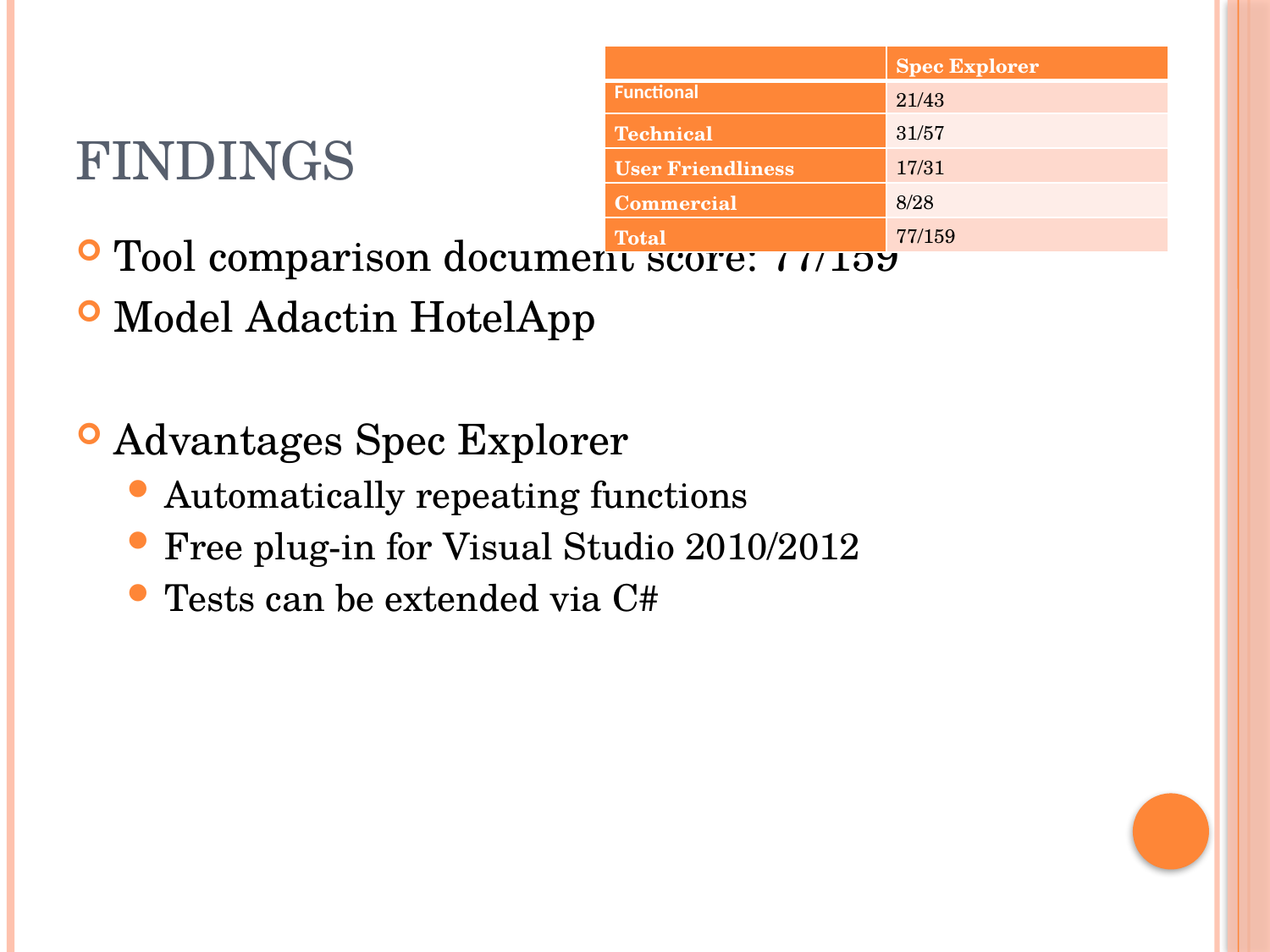

# Findings
|  | Spec Explorer |
| --- | --- |
| Functional | 21/43 |
| Technical | 31/57 |
| User Friendliness | 17/31 |
| Commercial | 8/28 |
| Total | 77/159 |
Tool comparison document score: 77/159
Model Adactin HotelApp

Advantages Spec Explorer
Automatically repeating functions
Free plug-in for Visual Studio 2010/2012
Tests can be extended via C#